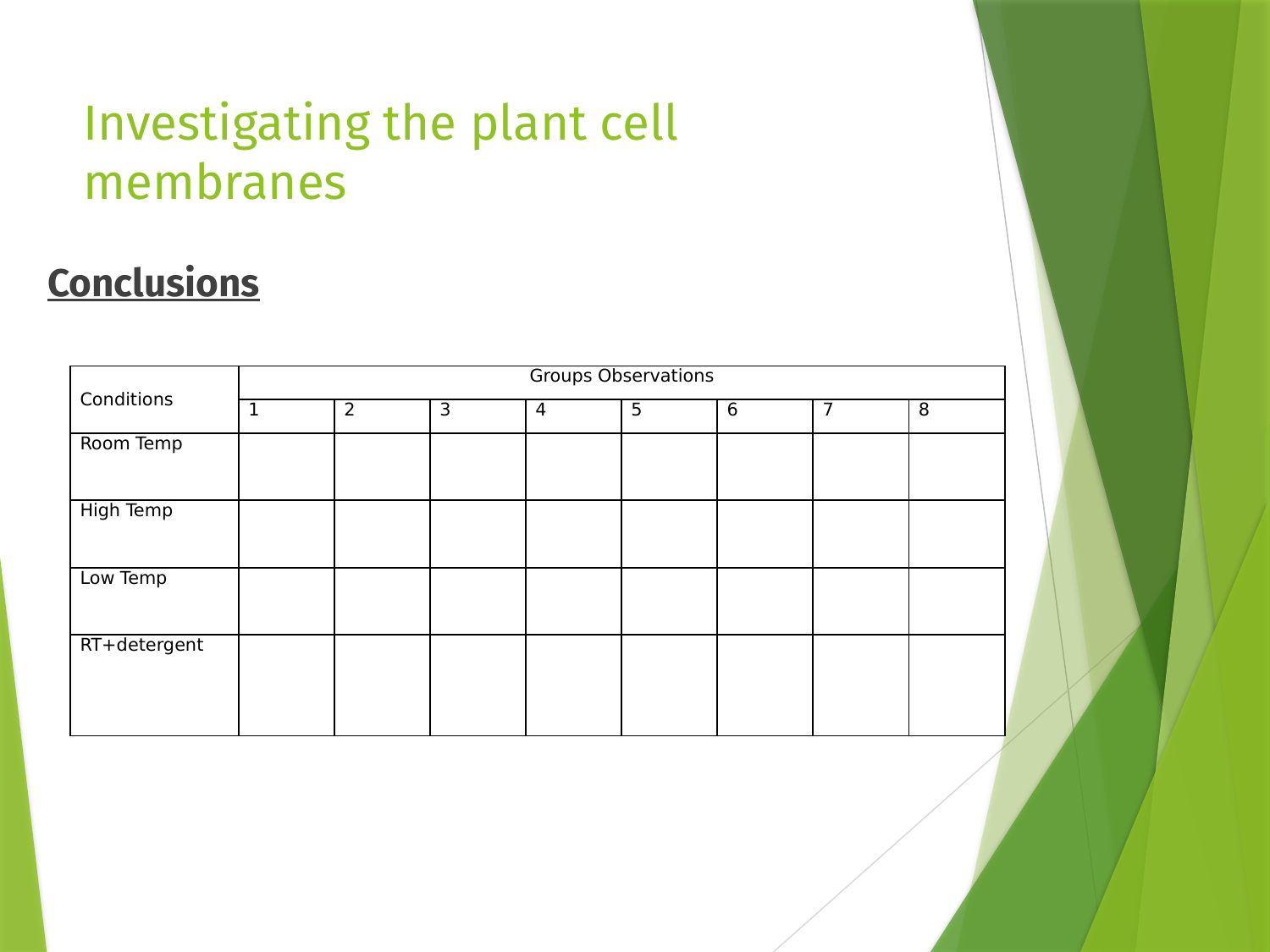

# Investigating the plant cell membranes
Conclusions

| Conditions | Groups Observations |  |  |  |  |  |  |  |
| --- | --- | --- | --- | --- | --- | --- | --- | --- |
|  | 1 | 2 | 3 | 4 | 5 | 6 | 7 | 8 |
| Room Temp |  |  |  |  |  |  |  |  |
| High Temp |  |  |  |  |  |  |  |  |
| Low Temp |  |  |  |  |  |  |  |  |
| RT+detergent |  |  |  |  |  |  |  |  |